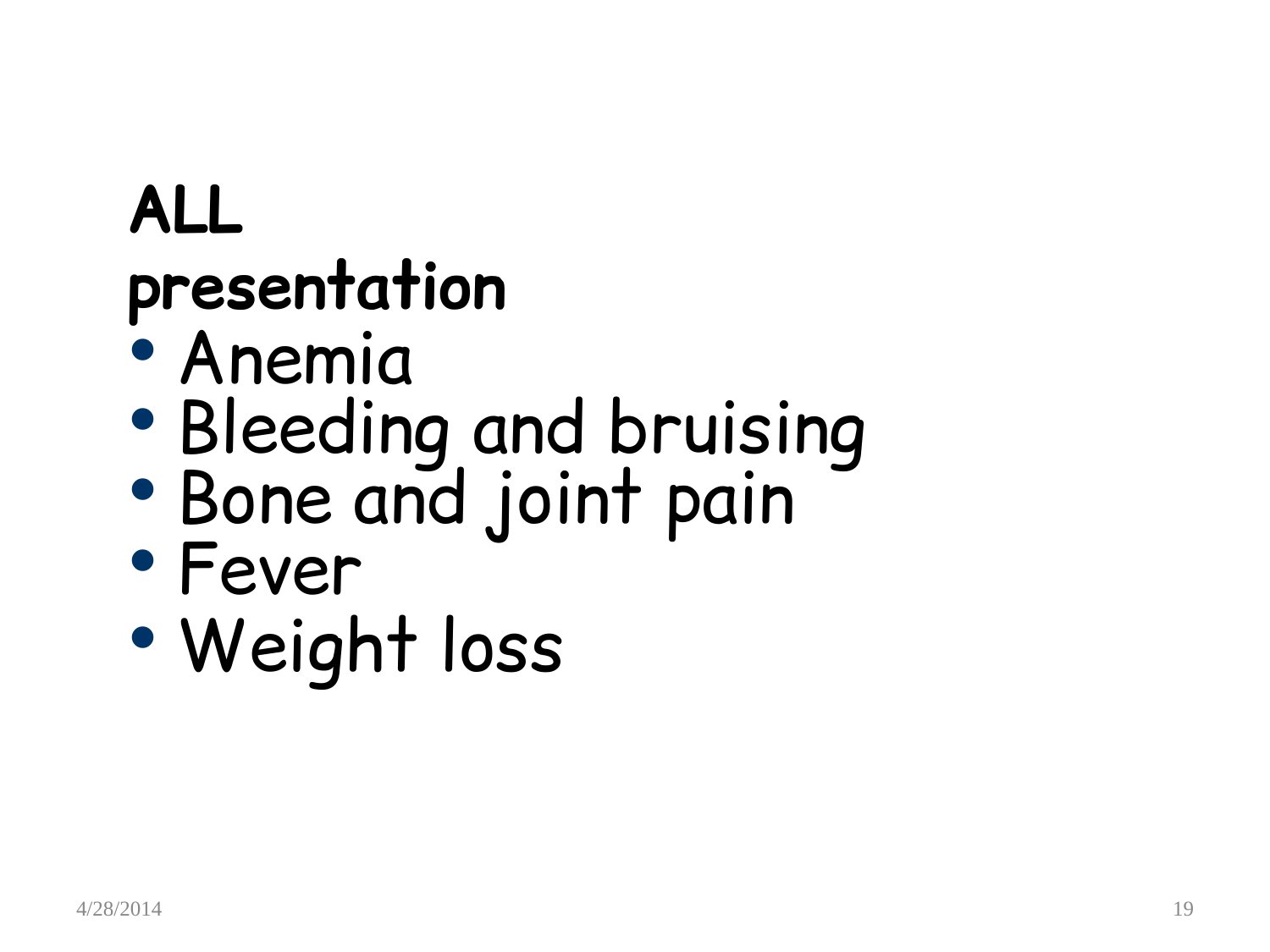

# ALL presentation
Anemia
Bleeding and bruising
Bone and joint pain
Fever
Weight loss
4/28/2014
19